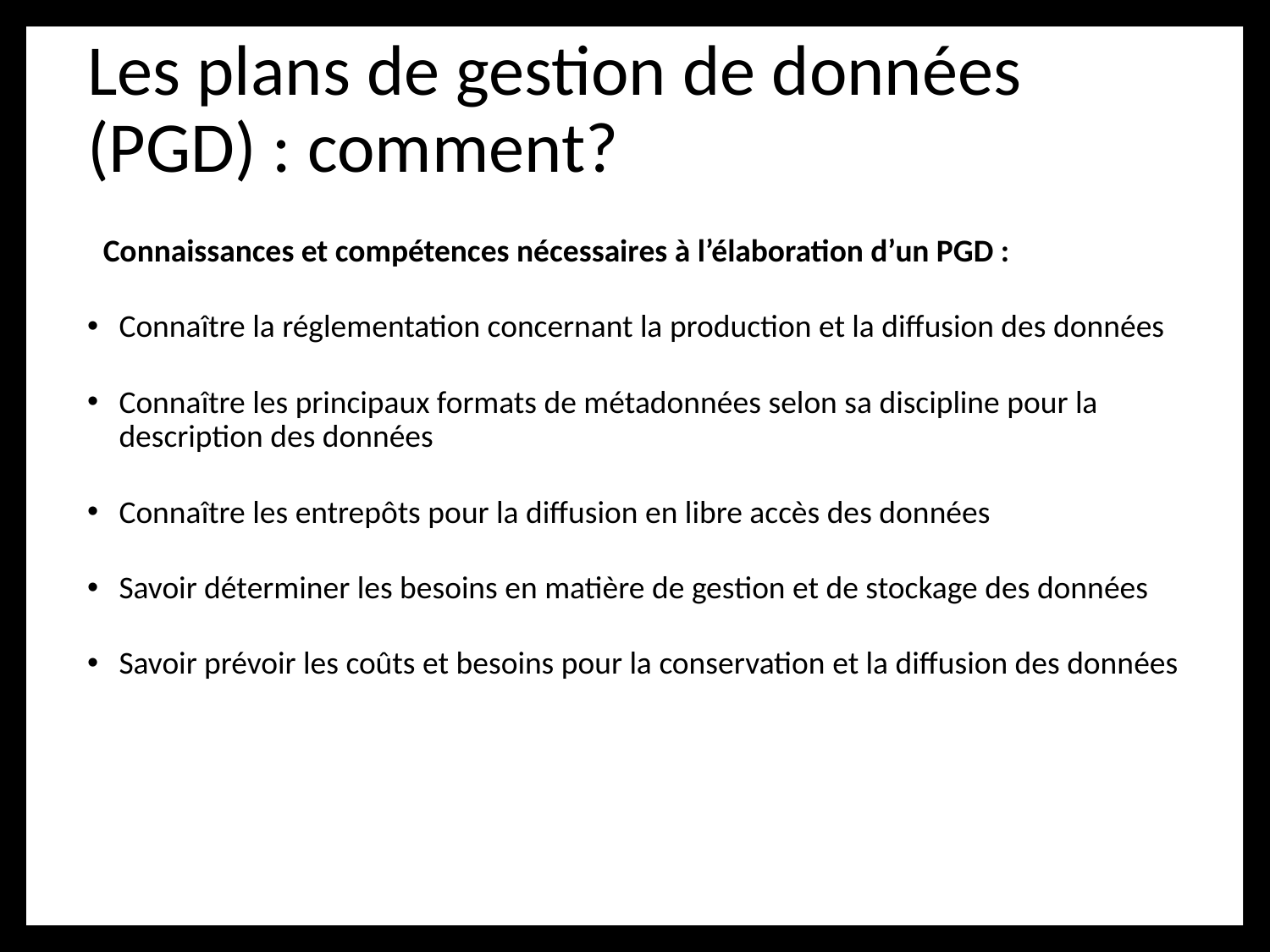

Les plans de gestion de données (PGD) : comment?
Connaissances et compétences nécessaires à l’élaboration d’un PGD :
Connaître la réglementation concernant la production et la diffusion des données
Connaître les principaux formats de métadonnées selon sa discipline pour la description des données
Connaître les entrepôts pour la diffusion en libre accès des données
Savoir déterminer les besoins en matière de gestion et de stockage des données
Savoir prévoir les coûts et besoins pour la conservation et la diffusion des données